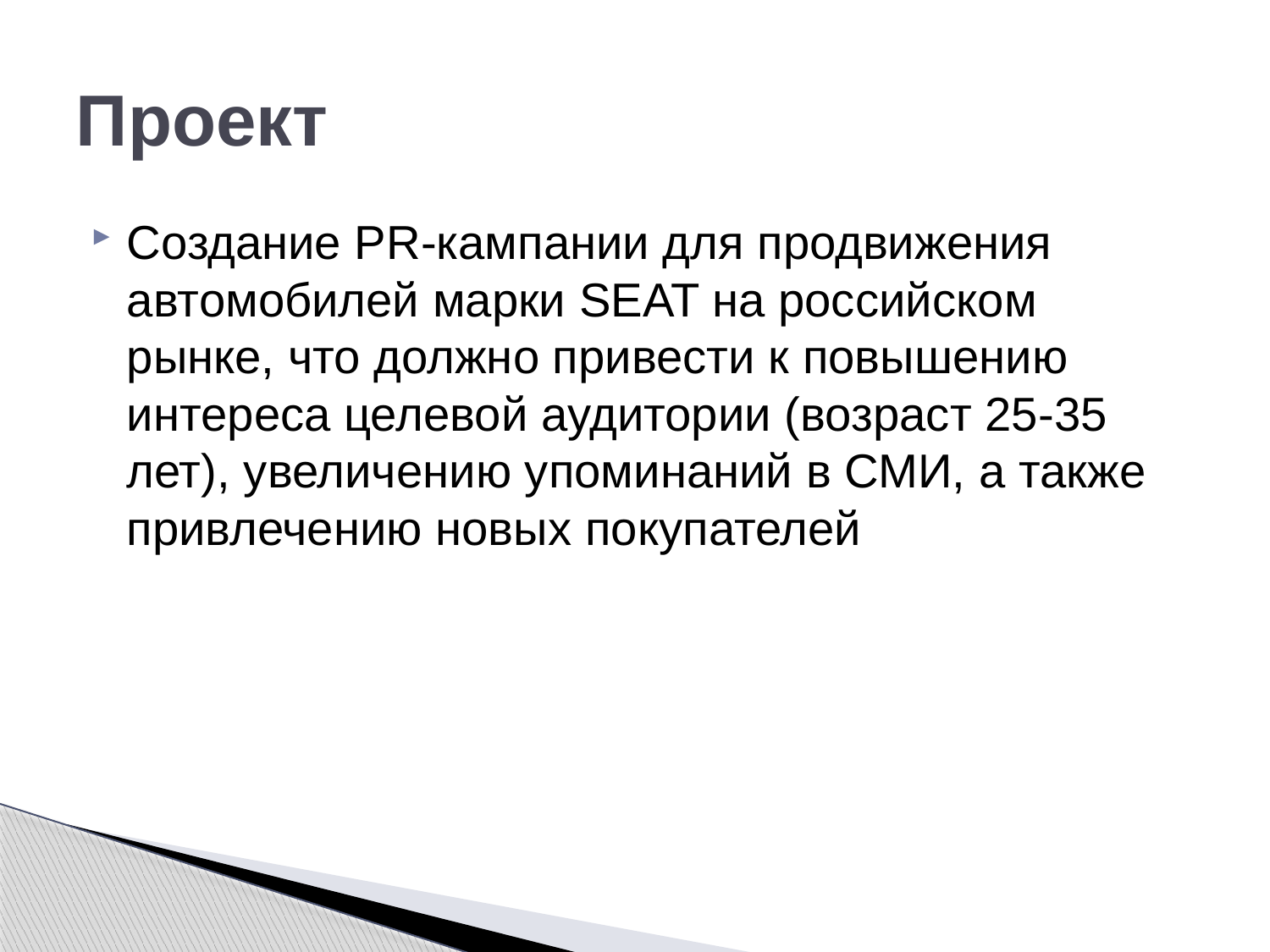

# Проект
Создание PR-кампании для продвижения автомобилей марки SEAT на российском рынке, что должно привести к повышению интереса целевой аудитории (возраст 25-35 лет), увеличению упоминаний в СМИ, а также  привлечению новых покупателей